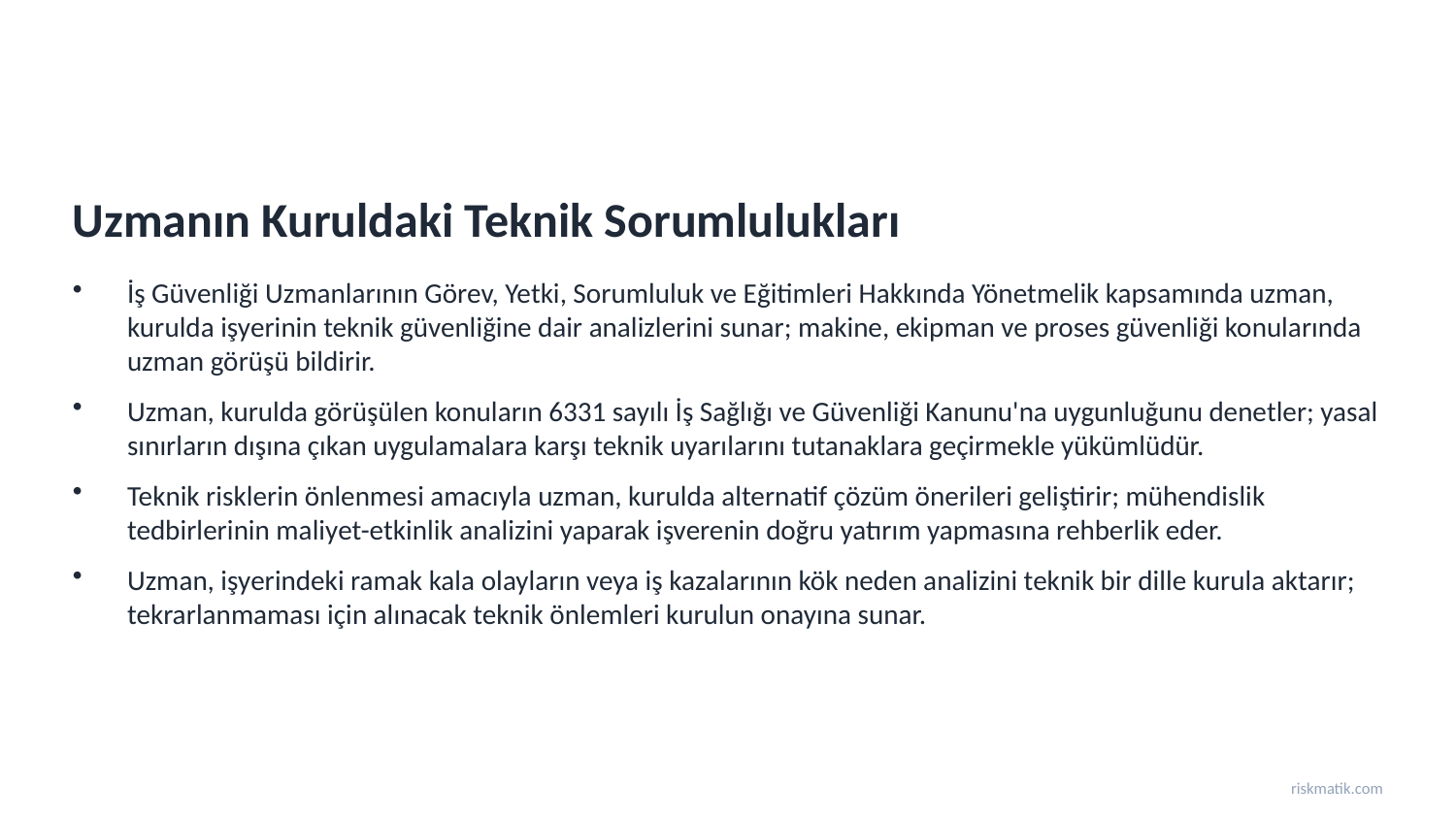

Uzmanın Kuruldaki Teknik Sorumlulukları
İş Güvenliği Uzmanlarının Görev, Yetki, Sorumluluk ve Eğitimleri Hakkında Yönetmelik kapsamında uzman, kurulda işyerinin teknik güvenliğine dair analizlerini sunar; makine, ekipman ve proses güvenliği konularında uzman görüşü bildirir.
Uzman, kurulda görüşülen konuların 6331 sayılı İş Sağlığı ve Güvenliği Kanunu'na uygunluğunu denetler; yasal sınırların dışına çıkan uygulamalara karşı teknik uyarılarını tutanaklara geçirmekle yükümlüdür.
Teknik risklerin önlenmesi amacıyla uzman, kurulda alternatif çözüm önerileri geliştirir; mühendislik tedbirlerinin maliyet-etkinlik analizini yaparak işverenin doğru yatırım yapmasına rehberlik eder.
Uzman, işyerindeki ramak kala olayların veya iş kazalarının kök neden analizini teknik bir dille kurula aktarır; tekrarlanmaması için alınacak teknik önlemleri kurulun onayına sunar.
riskmatik.com